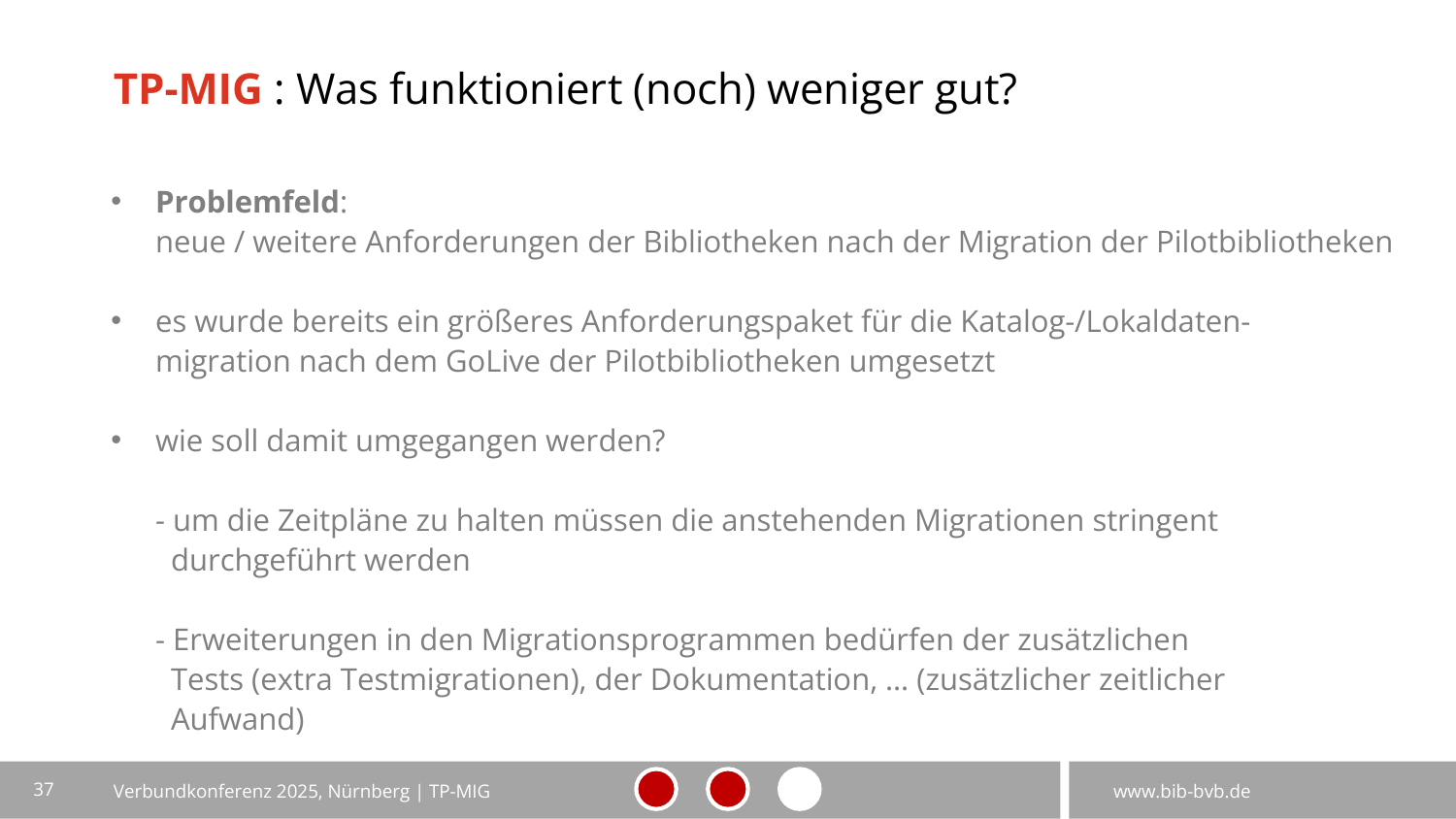

# TP-MIG : Was funktioniert (noch) weniger gut?

Problemfeld:
neue / weitere Anforderungen der Bibliotheken nach der Migration der Pilotbibliotheken
es wurde bereits ein größeres Anforderungspaket für die Katalog-/Lokaldaten-
migration nach dem GoLive der Pilotbibliotheken umgesetzt
wie soll damit umgegangen werden?
- um die Zeitpläne zu halten müssen die anstehenden Migrationen stringent
  durchgeführt werden
- Erweiterungen in den Migrationsprogrammen bedürfen der zusätzlichen
  Tests (extra Testmigrationen), der Dokumentation, … (zusätzlicher zeitlicher
  Aufwand)

37
Verbundkonferenz 2025, Nürnberg | TP-MIG